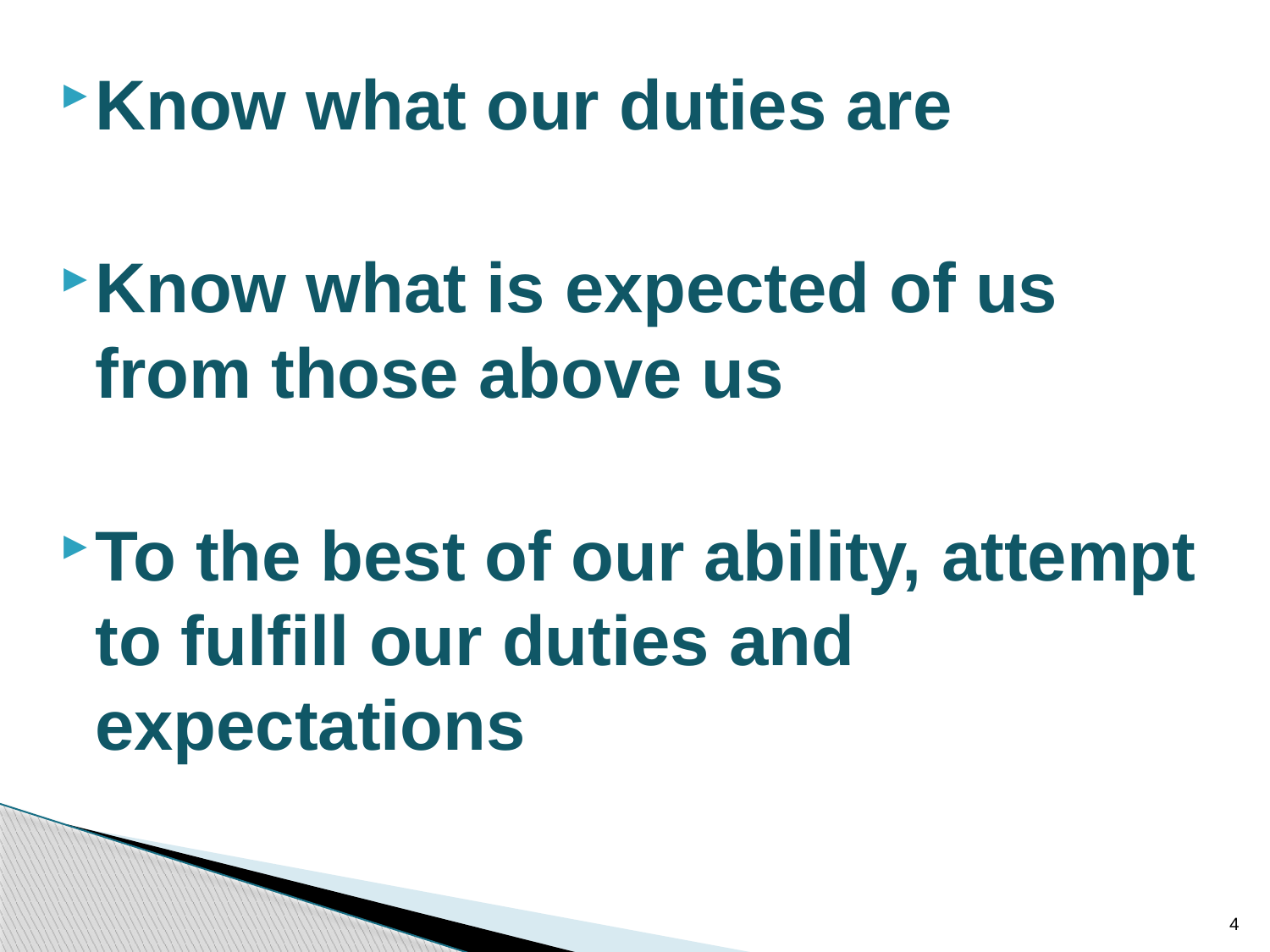

Know what our duties are

Know what is expected of us from those above us

To the best of our ability, attempt to fulfill our duties and expectations

4